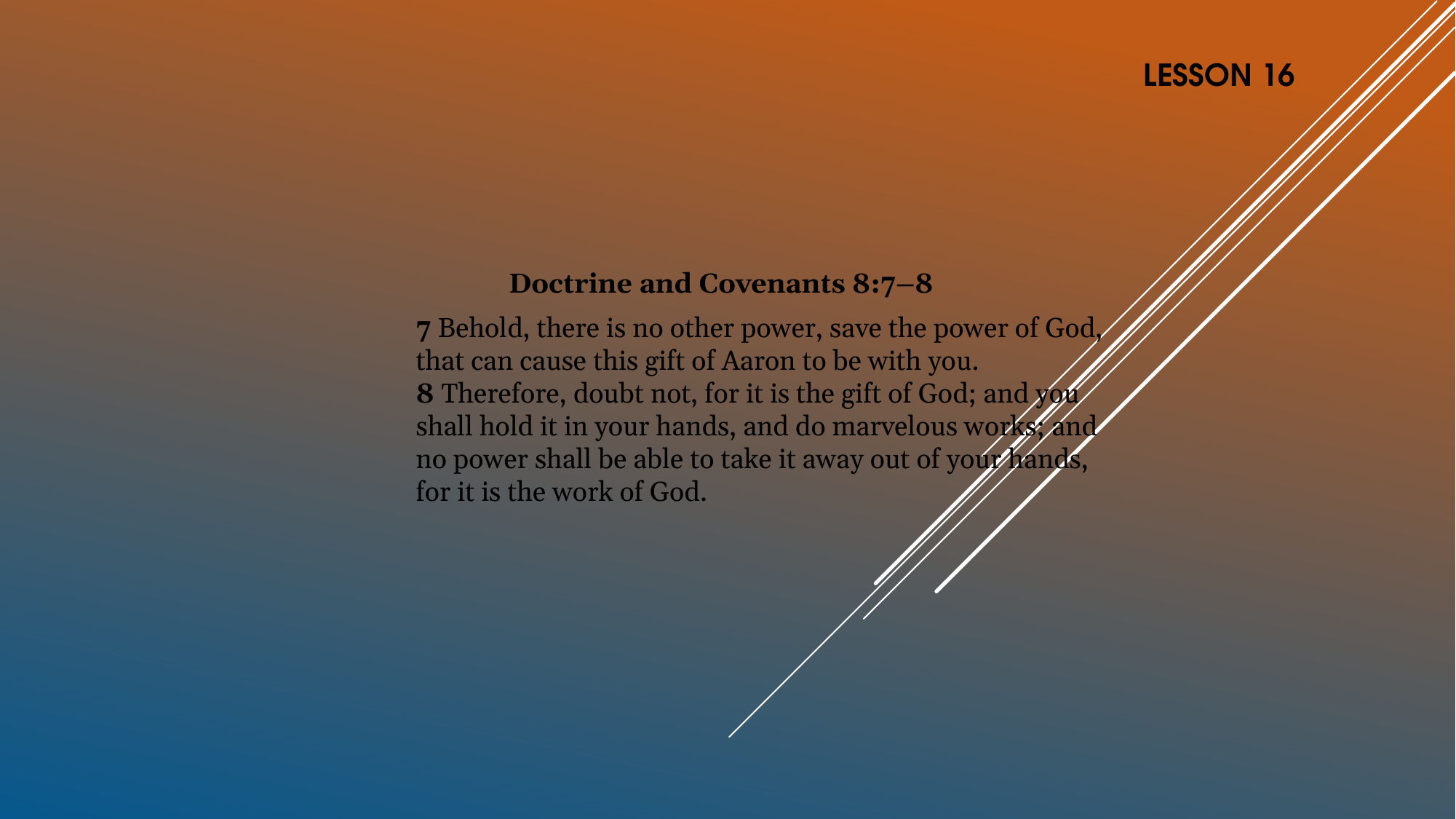

LESSON 16
Doctrine and Covenants 8:7–8
7 Behold, there is no other power, save the power of God, that can cause this gift of Aaron to be with you.
8 Therefore, doubt not, for it is the gift of God; and you shall hold it in your hands, and do marvelous works; and no power shall be able to take it away out of your hands, for it is the work of God.